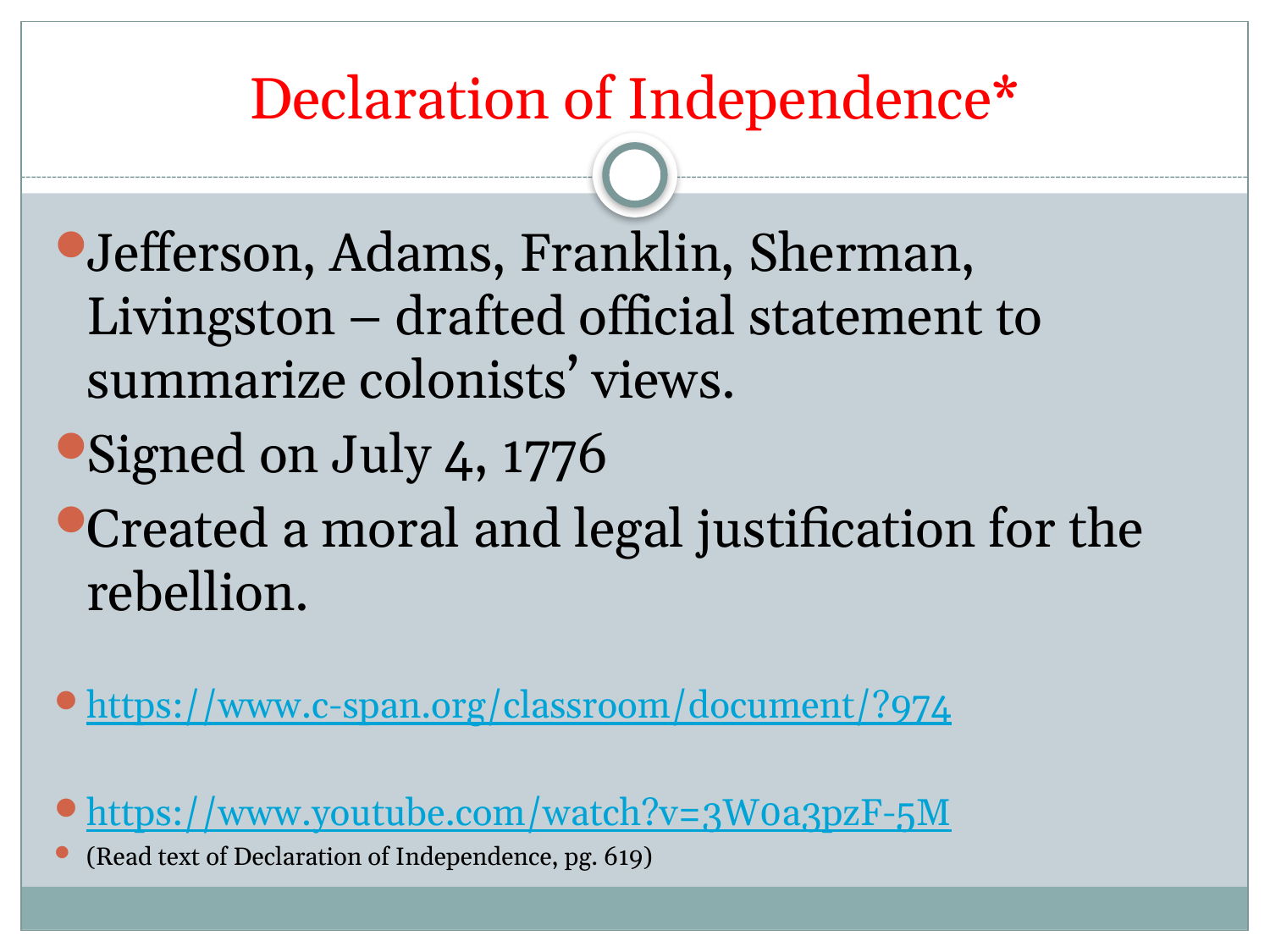

# Declaration of Independence*
Jefferson, Adams, Franklin, Sherman, Livingston – drafted official statement to summarize colonists’ views.
Signed on July 4, 1776
Created a moral and legal justification for the rebellion.

https://www.c-span.org/classroom/document/?974

https://www.youtube.com/watch?v=3W0a3pzF-5M
(Read text of Declaration of Independence, pg. 619)